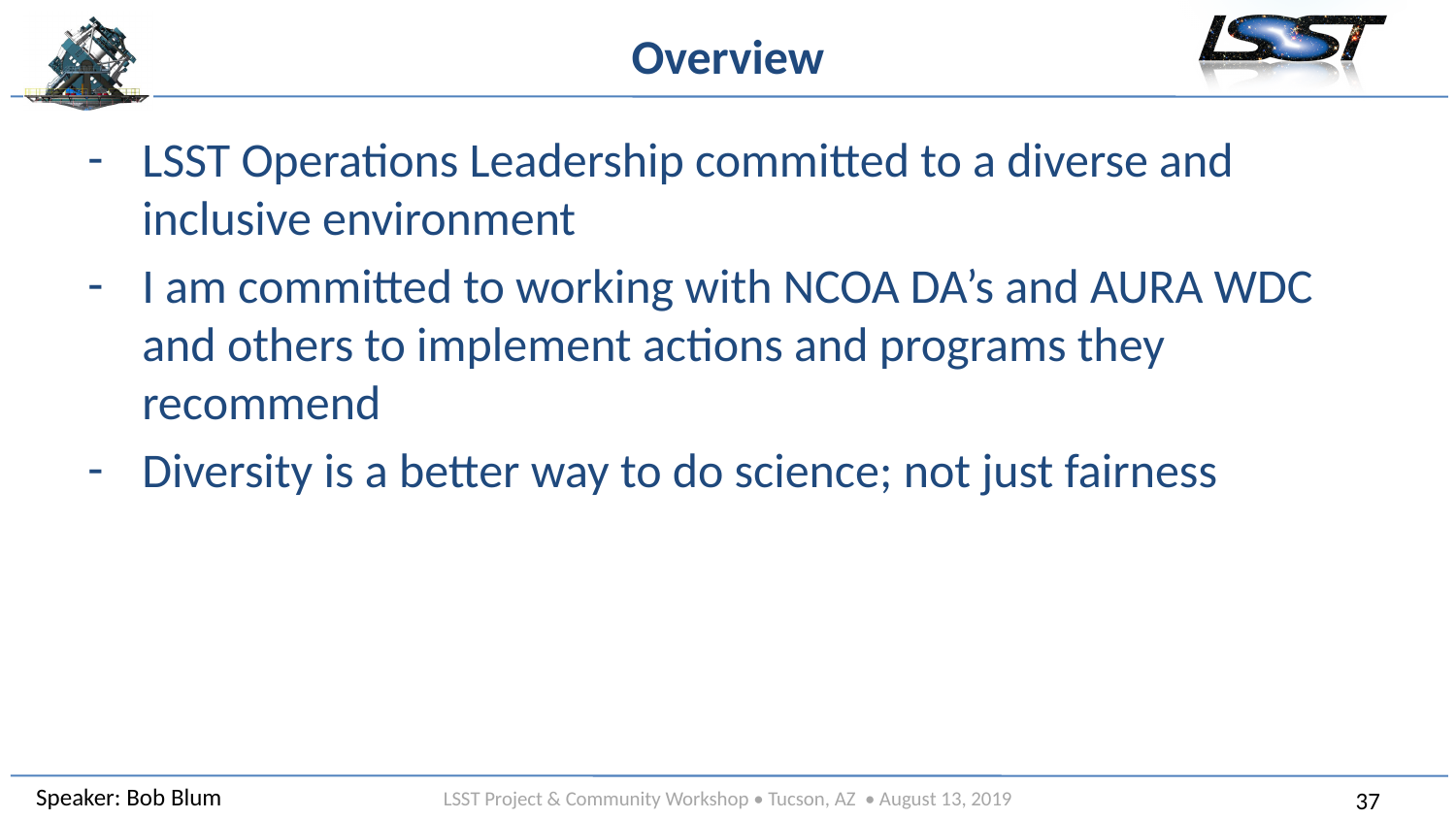

# Overview
LSST Operations Leadership committed to a diverse and inclusive environment
I am committed to working with NCOA DA’s and AURA WDC and others to implement actions and programs they recommend
Diversity is a better way to do science; not just fairness
Message box example for short highlighted messages.
Speaker: Bob Blum